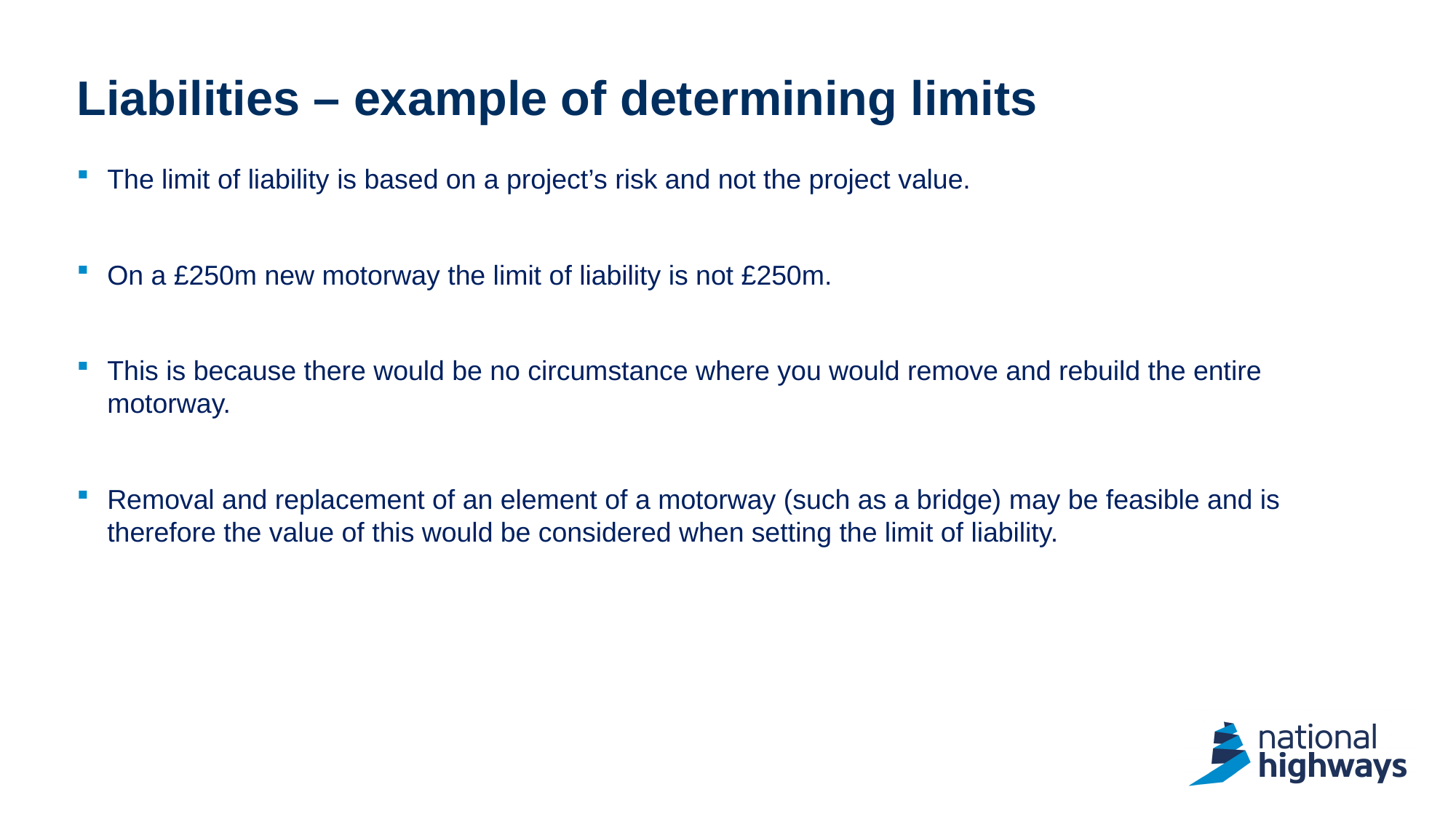

# Liabilities – example of determining limits
The limit of liability is based on a project’s risk and not the project value.

On a £250m new motorway the limit of liability is not £250m.

This is because there would be no circumstance where you would remove and rebuild the entire motorway.

Removal and replacement of an element of a motorway (such as a bridge) may be feasible and is therefore the value of this would be considered when setting the limit of liability.